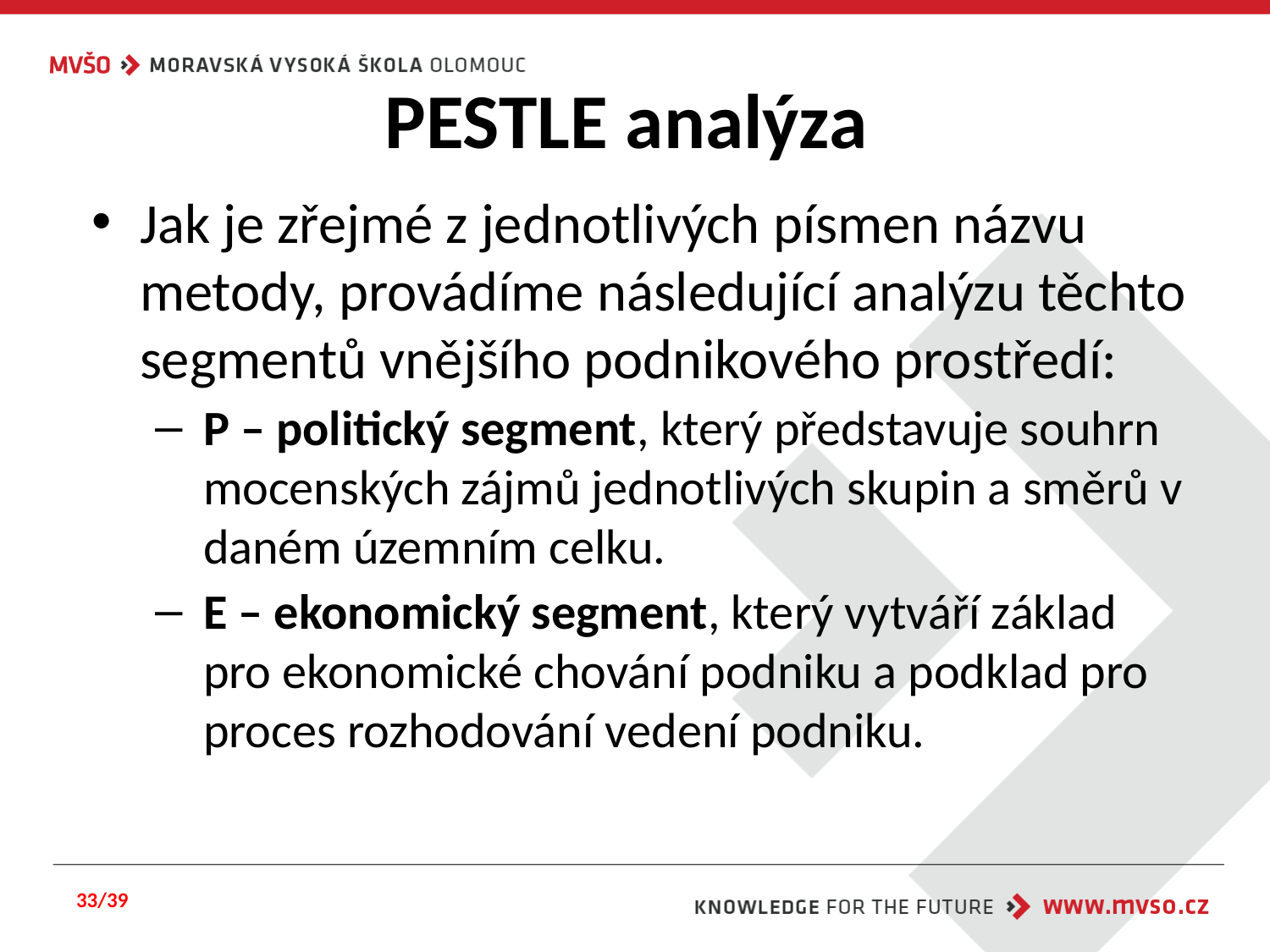

# PESTLE analýza
Jak je zřejmé z jednotlivých písmen názvu metody, provádíme následující analýzu těchto segmentů vnějšího podnikového prostředí:
P – politický segment, který představuje souhrn mocenských zájmů jednotlivých skupin a směrů v daném územním celku.
E – ekonomický segment, který vytváří základ pro ekonomické chování podniku a podklad pro proces rozhodování vedení podniku.
33/39